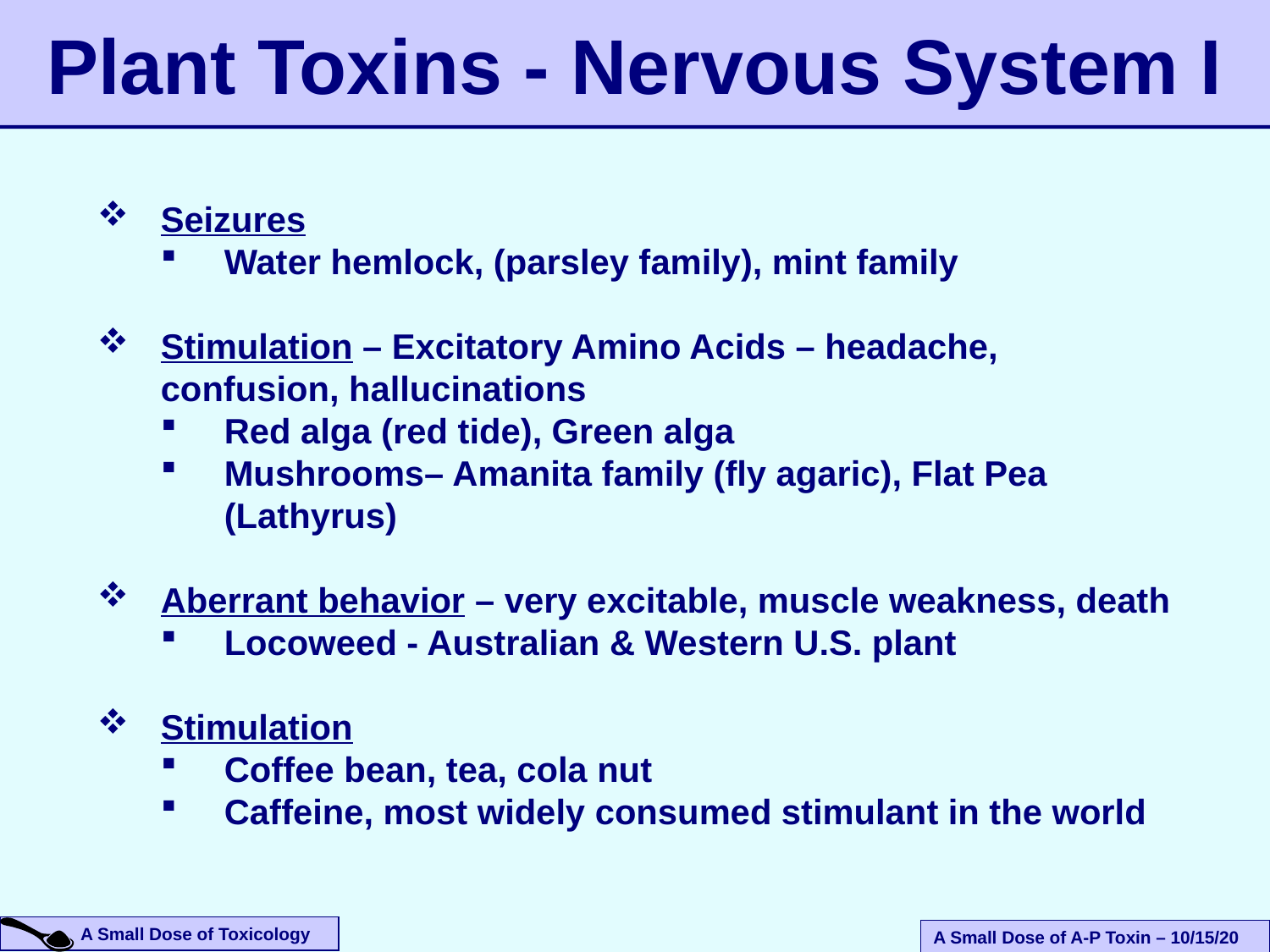

Plant Toxins - Nervous System I
Seizures
Water hemlock, (parsley family), mint family

Stimulation – Excitatory Amino Acids – headache, confusion, hallucinations
Red alga (red tide), Green alga
Mushrooms– Amanita family (fly agaric), Flat Pea (Lathyrus)

Aberrant behavior – very excitable, muscle weakness, death
Locoweed - Australian & Western U.S. plant

Stimulation
Coffee bean, tea, cola nut
Caffeine, most widely consumed stimulant in the world